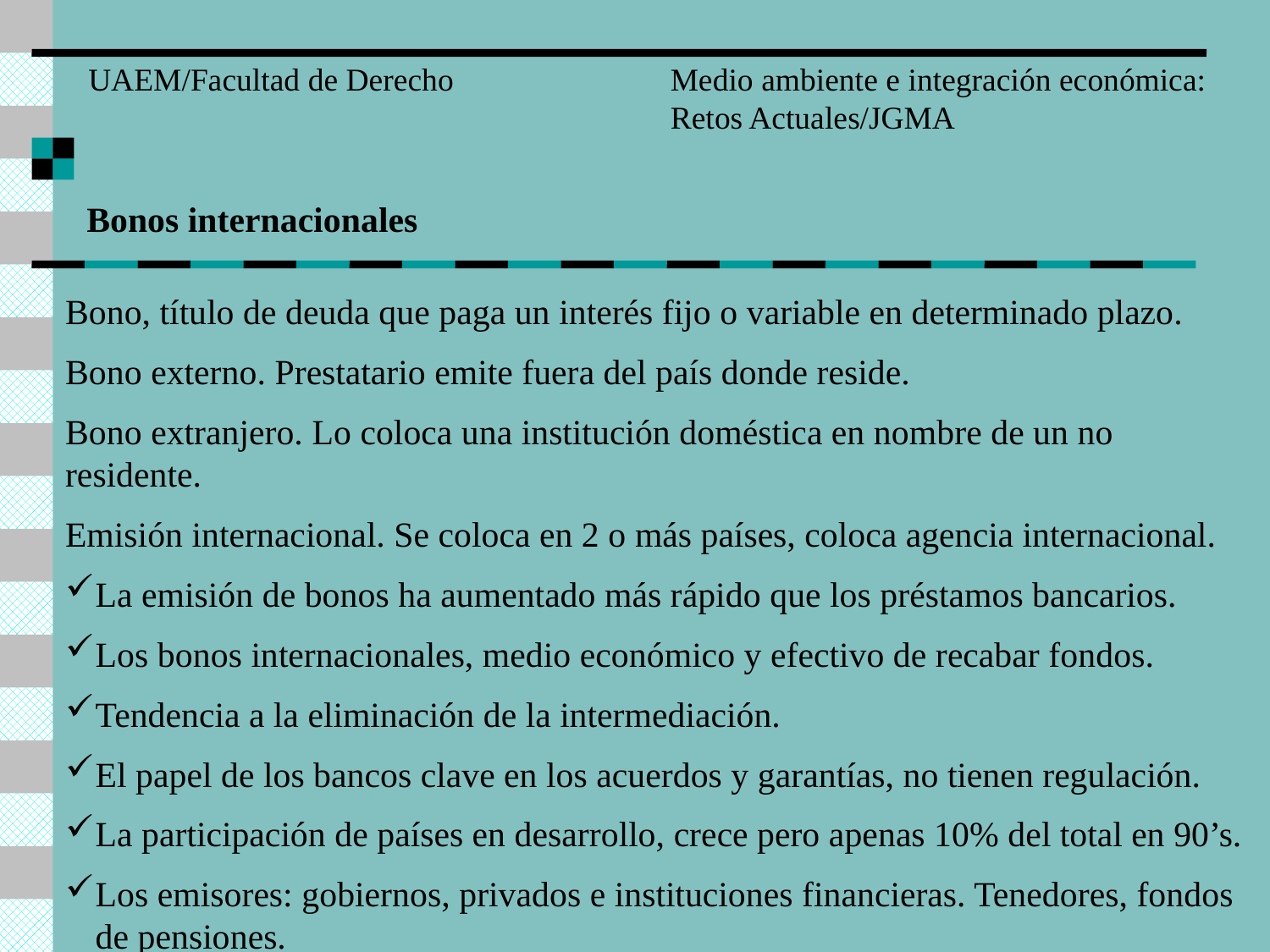

UAEM/Facultad de Derecho
Medio ambiente e integración económica:
Retos Actuales/JGMA
Bonos internacionales
Bono, título de deuda que paga un interés fijo o variable en determinado plazo.
Bono externo. Prestatario emite fuera del país donde reside.
Bono extranjero. Lo coloca una institución doméstica en nombre de un no residente.
Emisión internacional. Se coloca en 2 o más países, coloca agencia internacional.
La emisión de bonos ha aumentado más rápido que los préstamos bancarios.
Los bonos internacionales, medio económico y efectivo de recabar fondos.
Tendencia a la eliminación de la intermediación.
El papel de los bancos clave en los acuerdos y garantías, no tienen regulación.
La participación de países en desarrollo, crece pero apenas 10% del total en 90’s.
Los emisores: gobiernos, privados e instituciones financieras. Tenedores, fondos de pensiones.